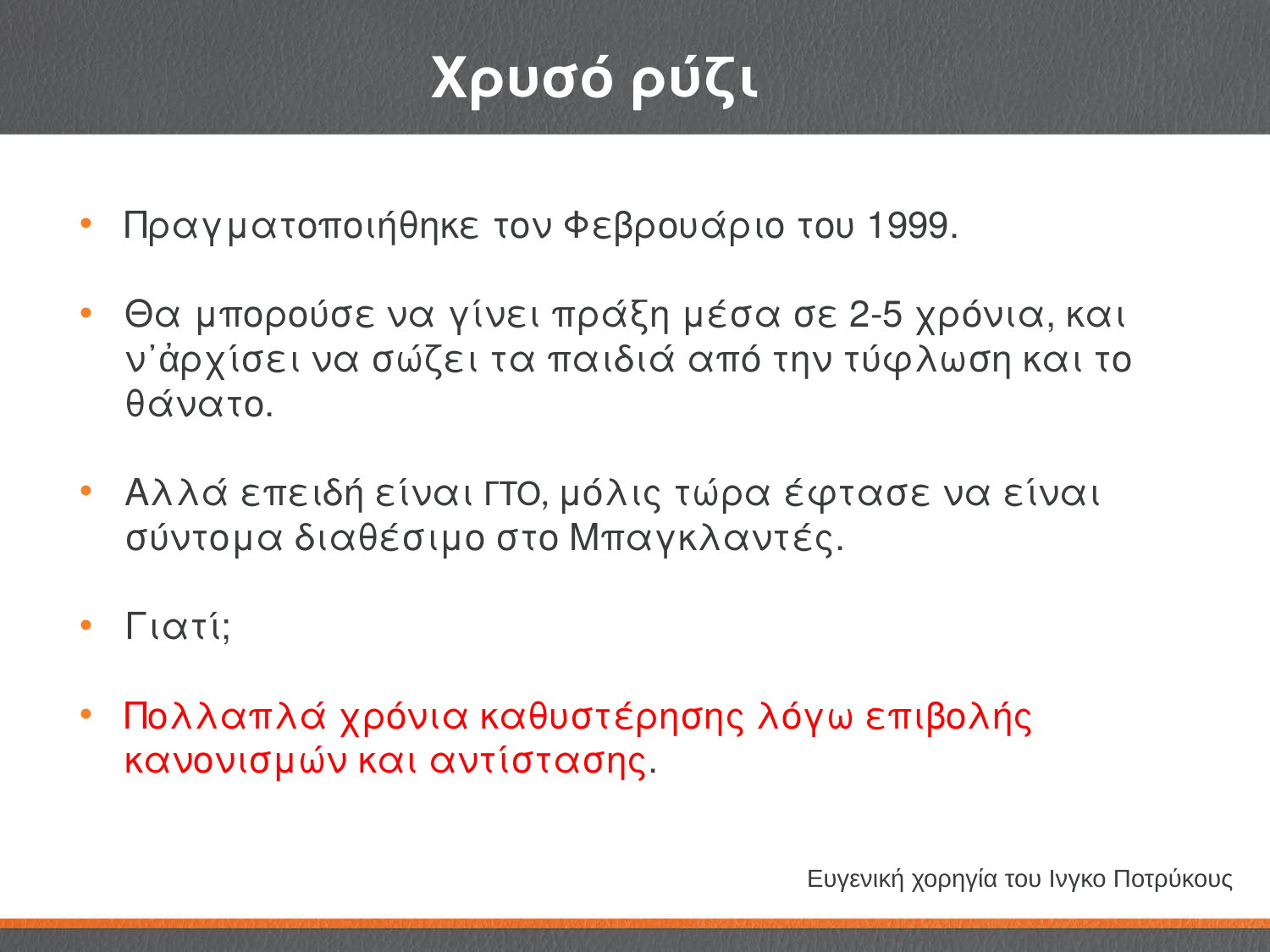

# Χρυσό ρύζι
Πραγματοποιήθηκε τον Φεβρουάριο του 1999.

Θα μπορούσε να γίνει πράξη μέσα σε 2-5 χρόνια, και ν᾽ἀρχίσει να σώζει τα παιδιά από την τύφλωση και το θάνατο.

Αλλά επειδή είναι ΓΤΟ,  μόλις τώρα έφτασε να είναι σύντομα διαθέσιμο στο Μπαγκλαντές.

Γιατί;

Πολλαπλά χρόνια καθυστέρησης λόγω επιβολής κανονισμών και αντίστασης.
Ευγενική χορηγία του Ινγκο Ποτρύκους